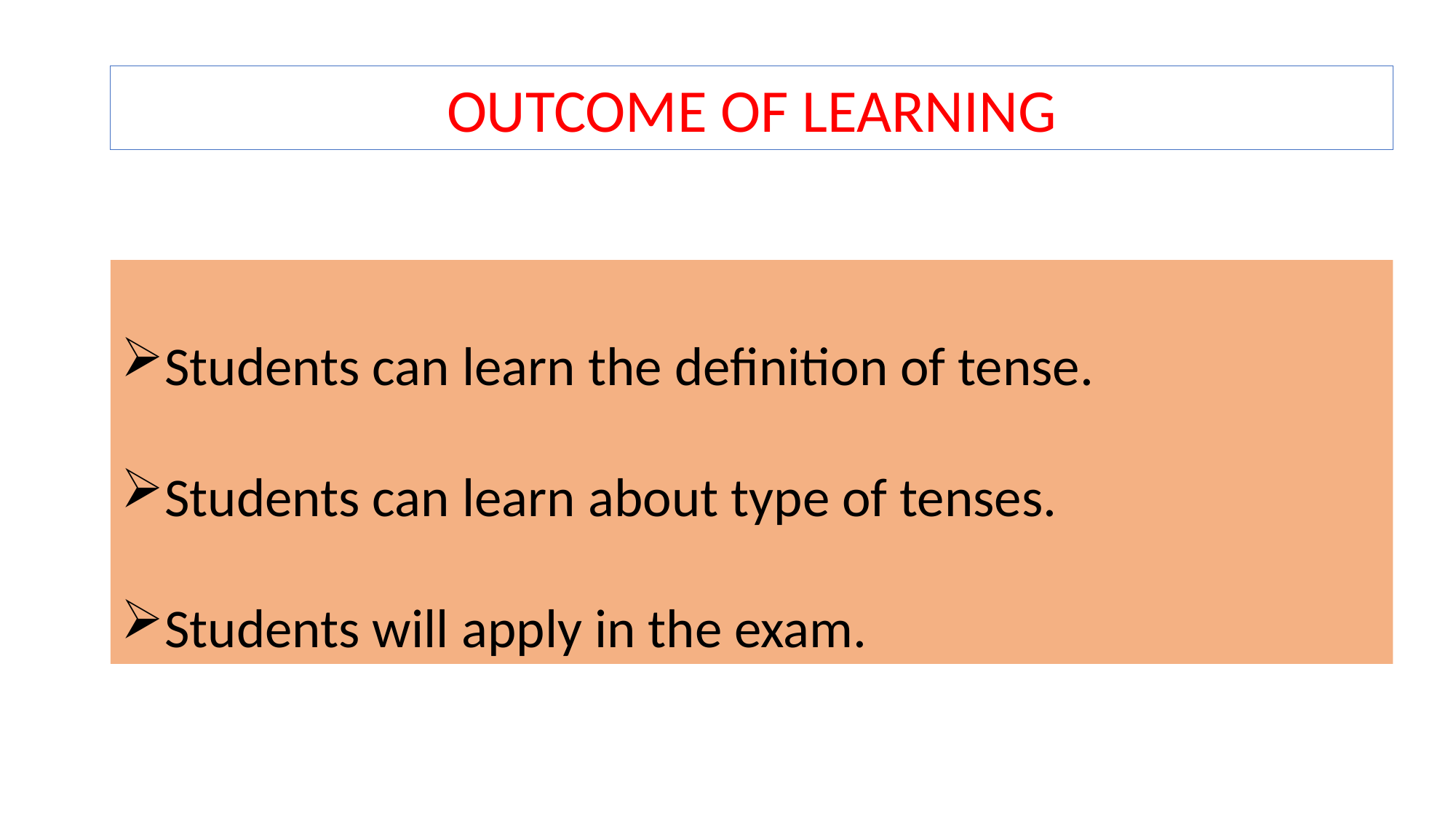

OUTCOME OF LEARNING
Students can learn the definition of tense.
Students can learn about type of tenses.
Students will apply in the exam.